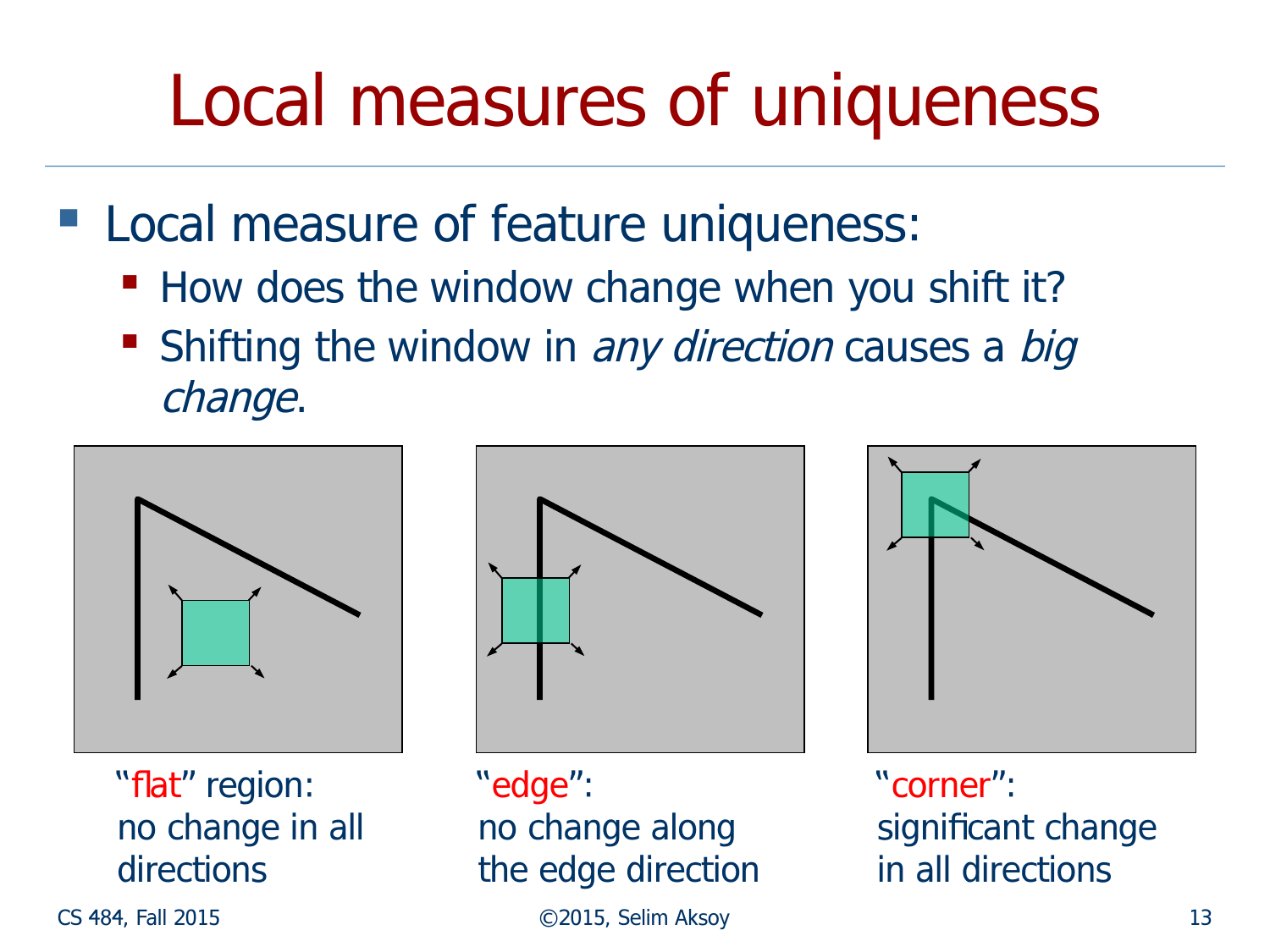

# Local measures of uniqueness
Local measure of feature uniqueness:
How does the window change when you shift it?
Shifting the window in any direction causes a big change.

“flat” region:
no change in all directions
“edge”:
no change along the edge direction
“corner”:
significant change in all directions
CS 484, Fall 2015
©2015, Selim Aksoy
13